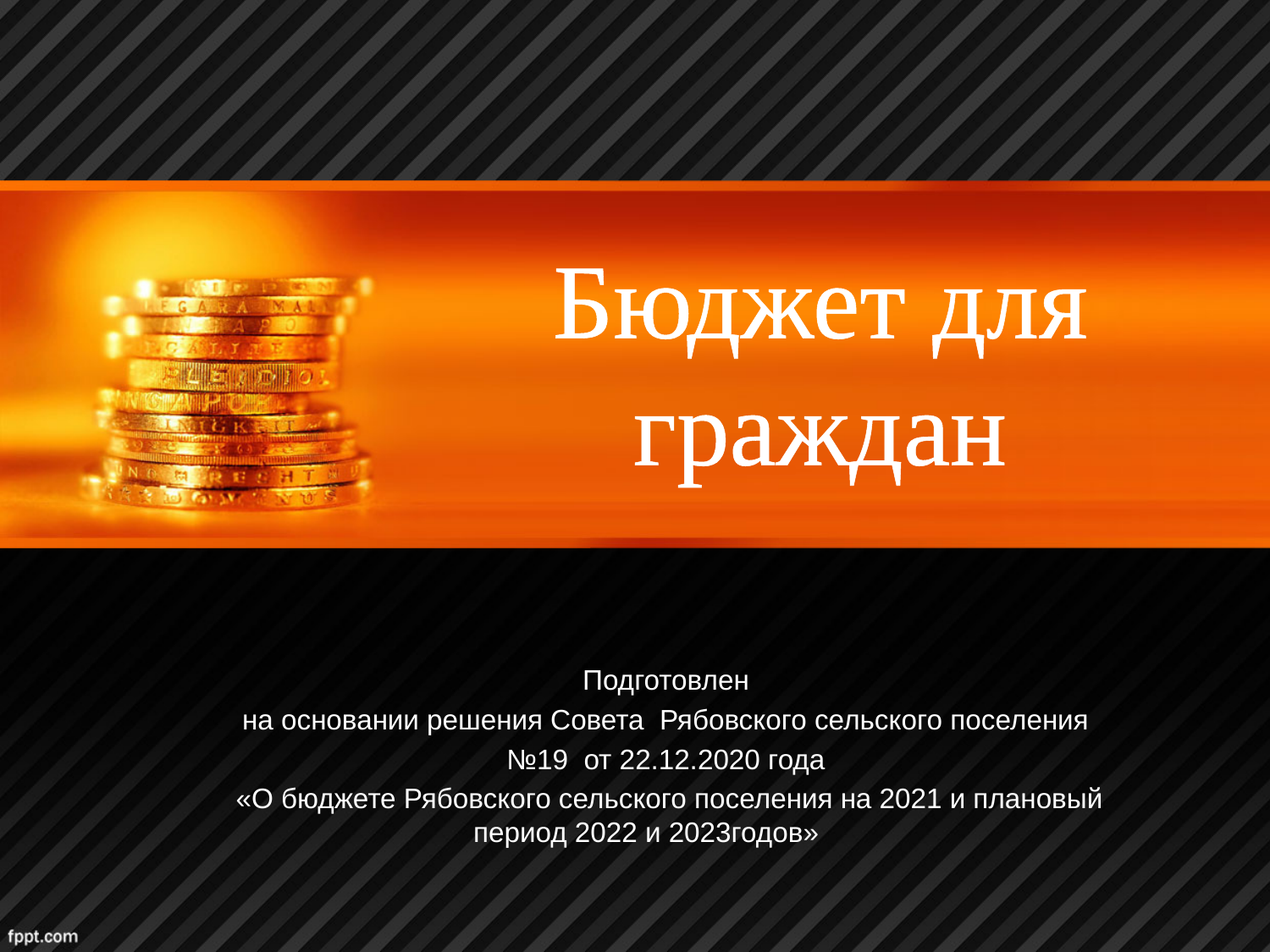

Бюджет для граждан
Подготовлен
на основании решения Совета  Рябовского сельского поселения
№19  от 22.12.2020 года
«О бюджете Рябовского сельского поселения на 2021 и плановый период 2022 и 2023годов»